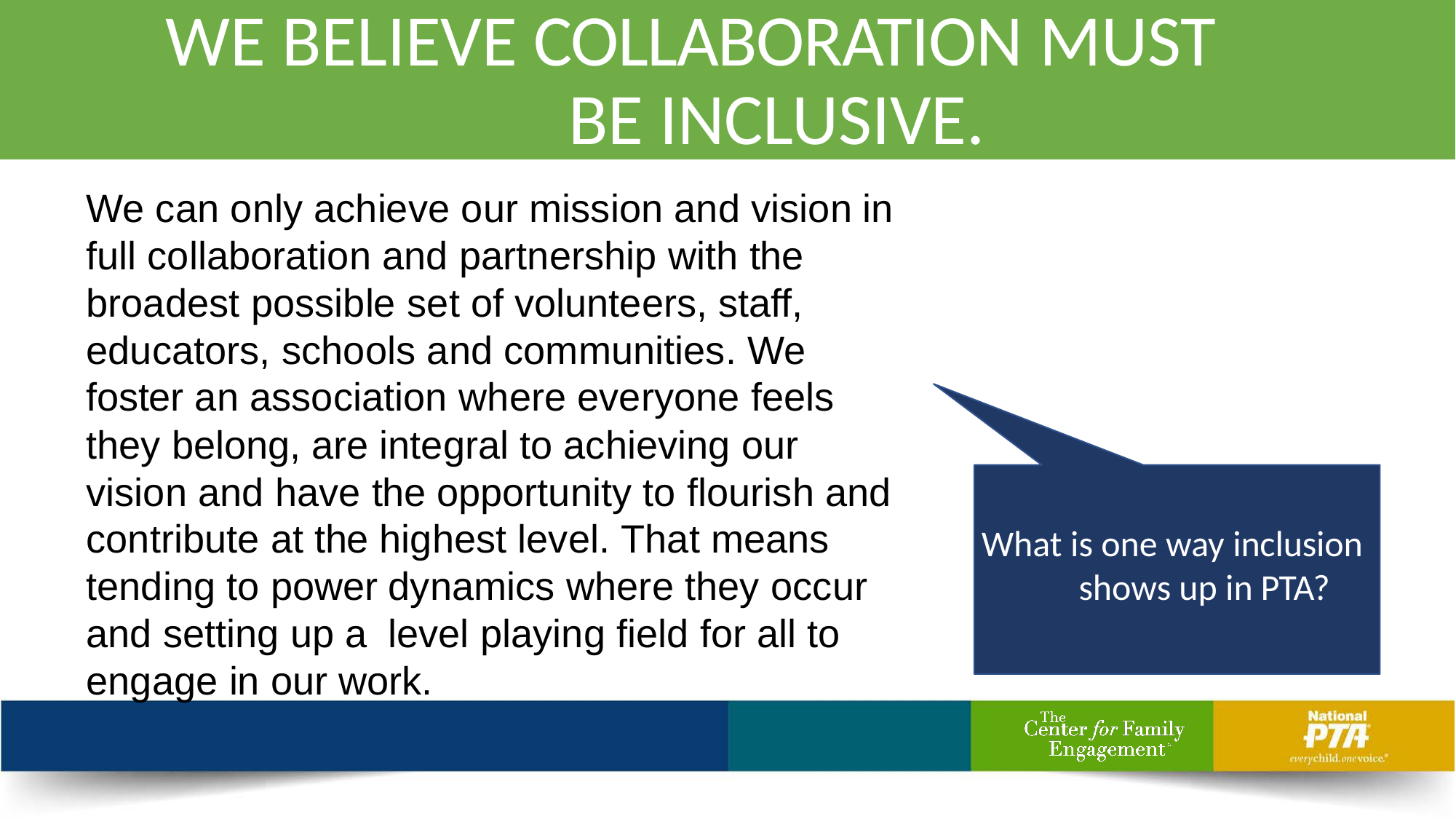

# WE BELIEVE COLLABORATION MUST BE INCLUSIVE.
We can only achieve our mission and vision in full collaboration and partnership with the broadest possible set of volunteers, staff, educators, schools and communities. We foster an association where everyone feels they belong, are integral to achieving our vision and have the opportunity to flourish and contribute at the highest level. That means tending to power dynamics where they occur and setting up a level playing field for all to engage in our work.

What is one way inclusion shows up in PTA?